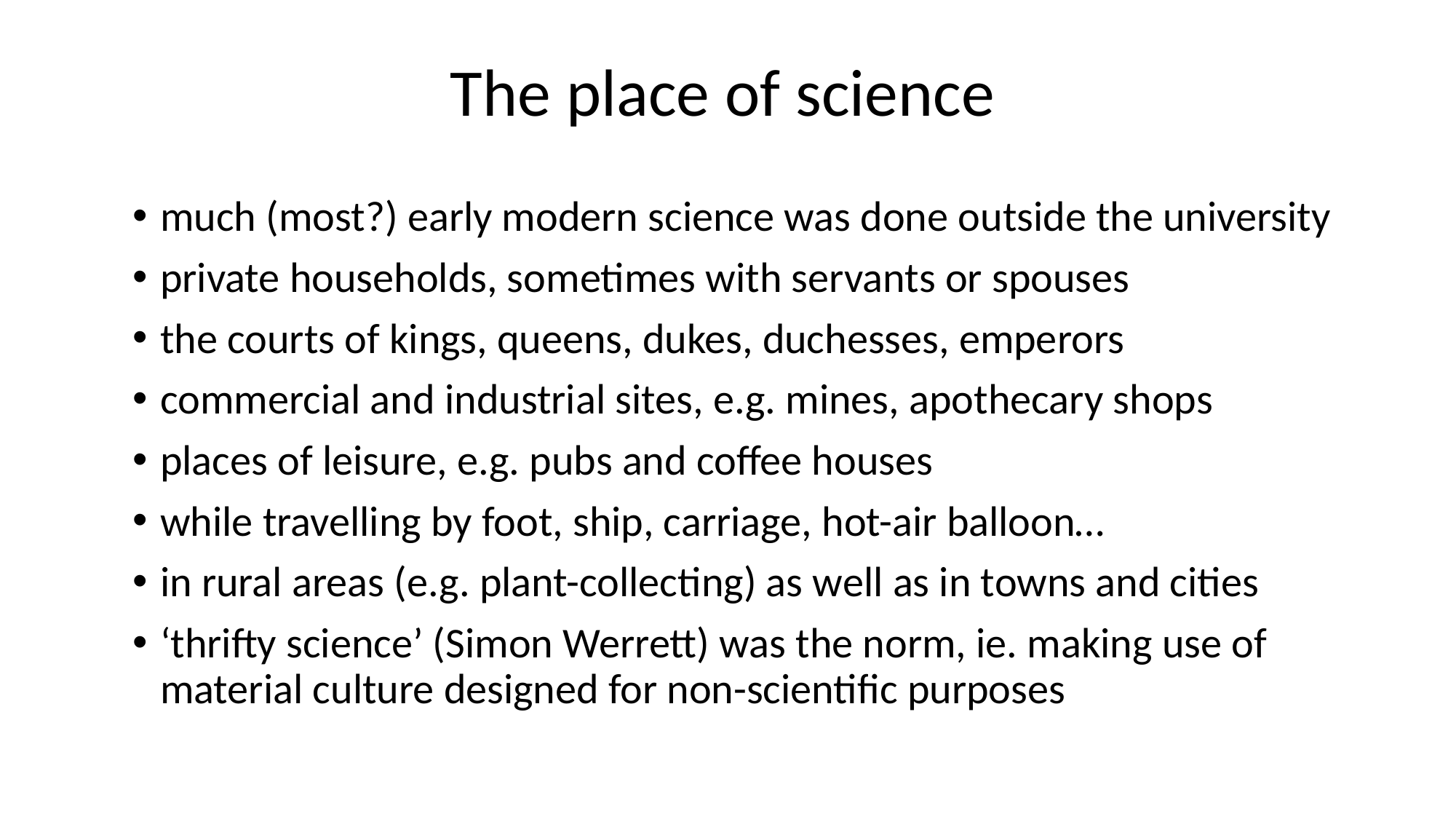

# The place of science
much (most?) early modern science was done outside the university
private households, sometimes with servants or spouses
the courts of kings, queens, dukes, duchesses, emperors
commercial and industrial sites, e.g. mines, apothecary shops
places of leisure, e.g. pubs and coffee houses
while travelling by foot, ship, carriage, hot-air balloon…
in rural areas (e.g. plant-collecting) as well as in towns and cities
‘thrifty science’ (Simon Werrett) was the norm, ie. making use of material culture designed for non-scientific purposes